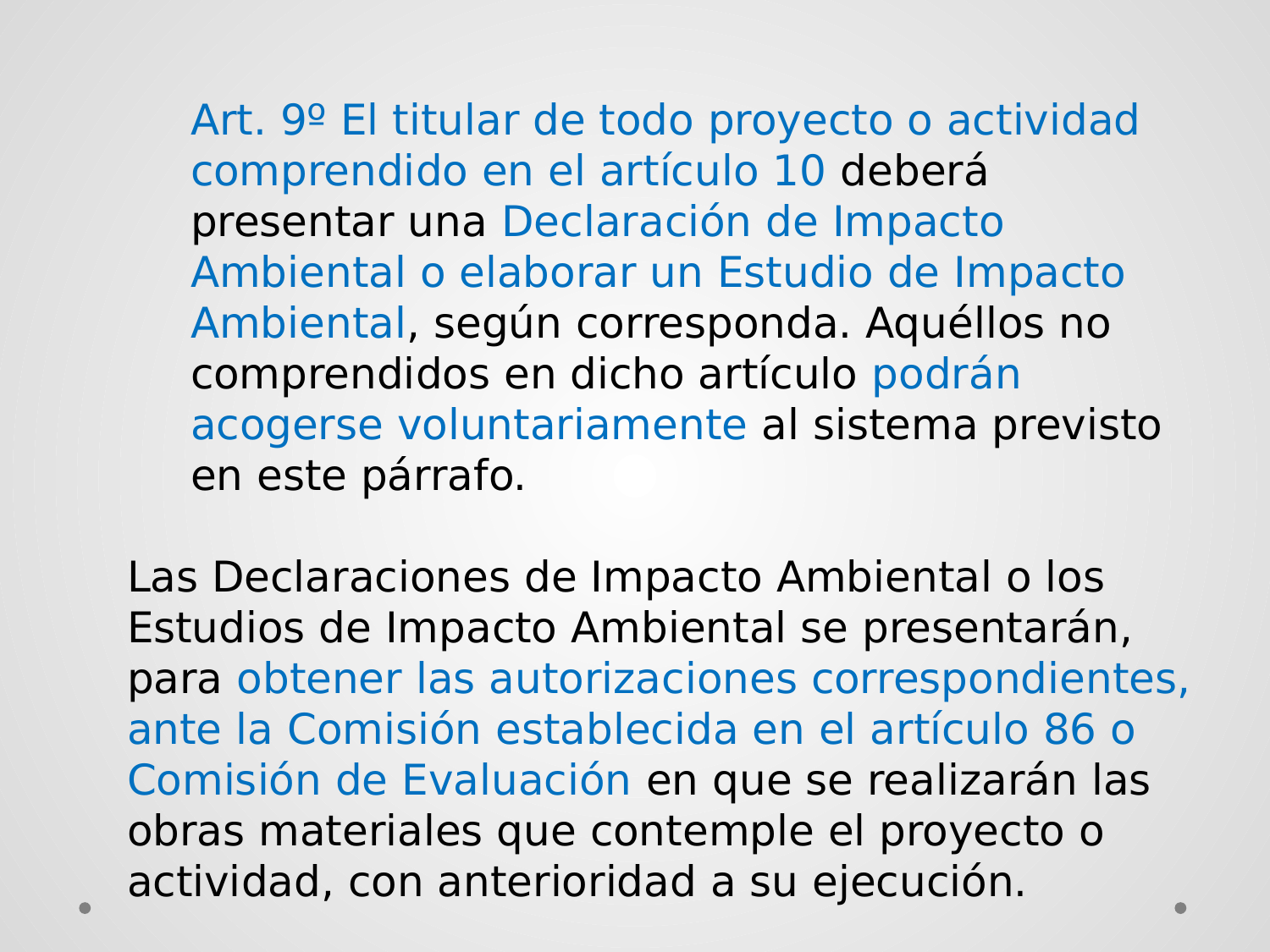

Art. 9º El titular de todo proyecto o actividad comprendido en el artículo 10 deberá presentar una Declaración de Impacto Ambiental o elaborar un Estudio de Impacto Ambiental, según corresponda. Aquéllos no comprendidos en dicho artículo podrán acogerse voluntariamente al sistema previsto en este párrafo.

Las Declaraciones de Impacto Ambiental o los Estudios de Impacto Ambiental se presentarán, para obtener las autorizaciones correspondientes, ante la Comisión establecida en el artículo 86 o Comisión de Evaluación en que se realizarán las obras materiales que contemple el proyecto o actividad, con anterioridad a su ejecución.